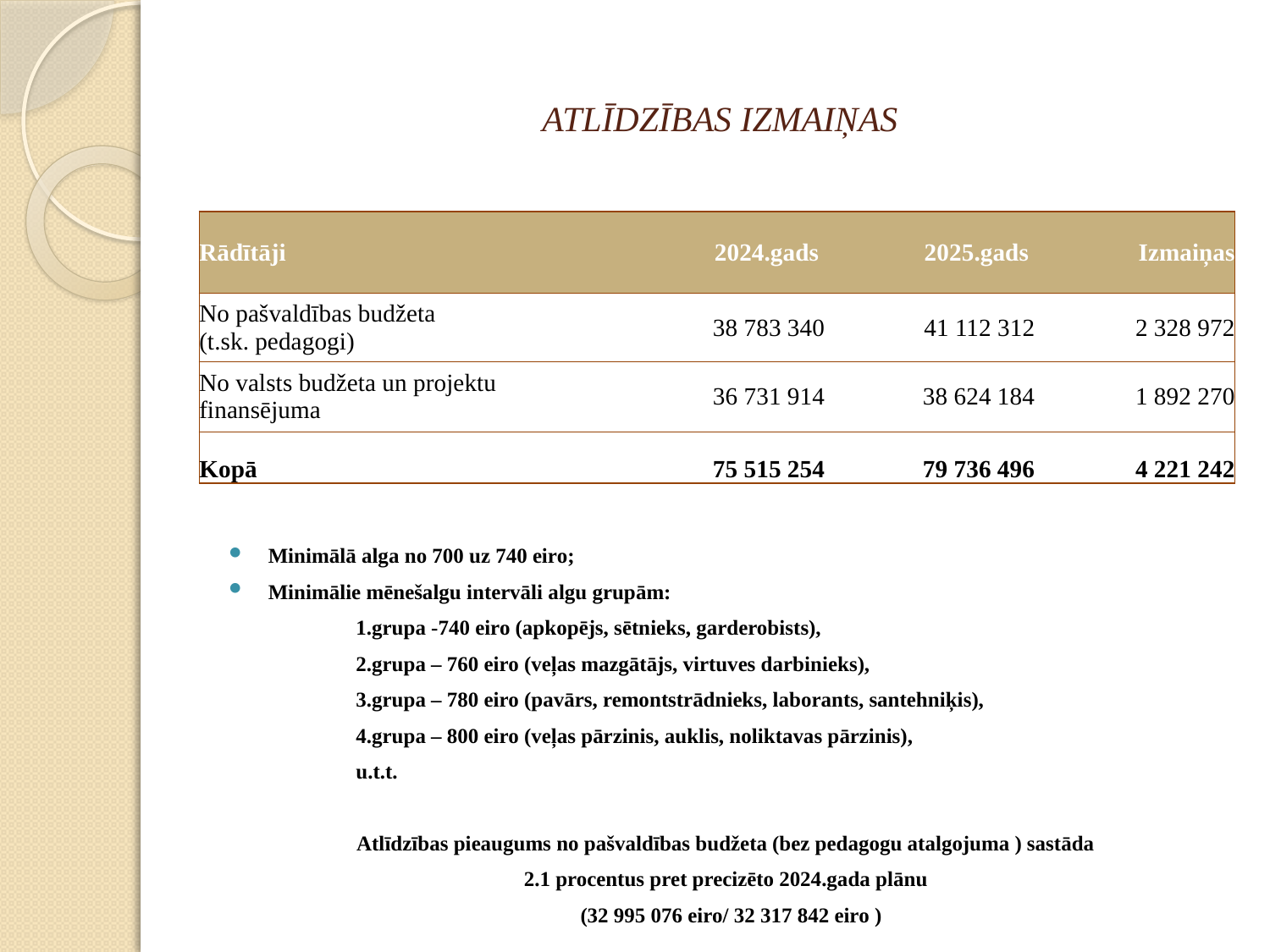

# ATLĪDZĪBAS IZMAIŅAS
| Rādītāji | 2024.gads | 2025.gads | Izmaiņas |
| --- | --- | --- | --- |
| No pašvaldības budžeta (t.sk. pedagogi) | 38 783 340 | 41 112 312 | 2 328 972 |
| No valsts budžeta un projektu finansējuma | 36 731 914 | 38 624 184 | 1 892 270 |
| Kopā | 75 515 254 | 79 736 496 | 4 221 242 |
Minimālā alga no 700 uz 740 eiro;
Minimālie mēnešalgu intervāli algu grupām:
	1.grupa -740 eiro (apkopējs, sētnieks, garderobists),
	2.grupa – 760 eiro (veļas mazgātājs, virtuves darbinieks),
	3.grupa – 780 eiro (pavārs, remontstrādnieks, laborants, santehniķis),
	4.grupa – 800 eiro (veļas pārzinis, auklis, noliktavas pārzinis),
	u.t.t.

Atlīdzības pieaugums no pašvaldības budžeta (bez pedagogu atalgojuma ) sastāda
2.1 procentus pret precizēto 2024.gada plānu
 (32 995 076 eiro/ 32 317 842 eiro )